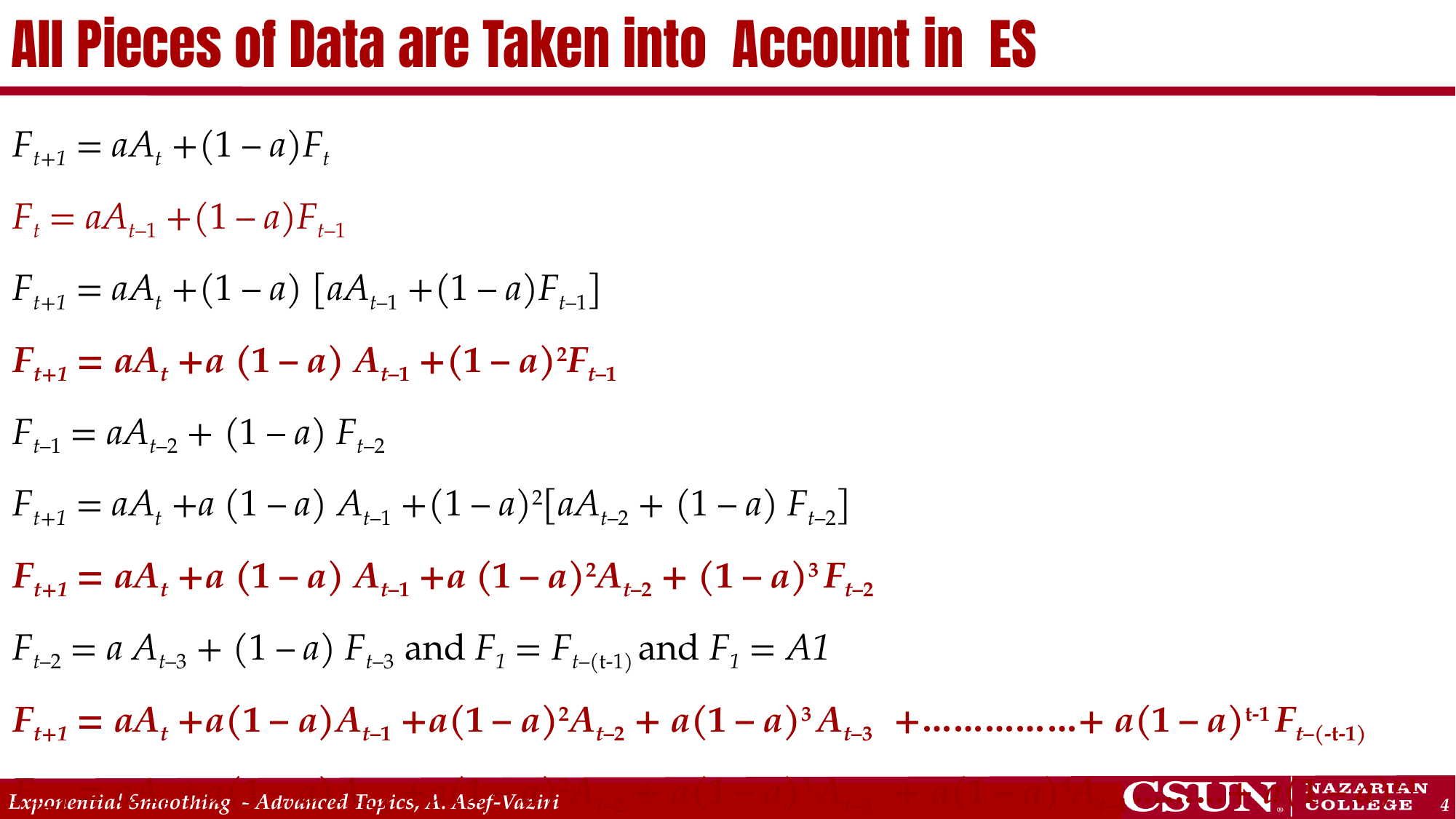

# All Pieces of Data are Taken into  Account in  ES
Ft+1 = aAt +(1 – a)Ft
Ft = aAt–1 +(1 – a)Ft–1
Ft+1 = aAt +(1 – a) [aAt–1 +(1 – a)Ft–1]
Ft+1 = aAt +a (1 – a) At–1 +(1 – a)2Ft–1
Ft–1 = aAt–2 + (1 – a) Ft–2
Ft+1 = aAt +a (1 – a) At–1 +(1 – a)2[aAt–2 + (1 – a) Ft–2]
Ft+1 = aAt +a (1 – a) At–1 +a (1 – a)2At–2 + (1 – a)3 Ft–2
Ft–2 = a At–3 + (1 – a) Ft–3  and F1 = Ft–(t-1) and F1 = A1
Ft+1 = aAt +a(1 – a)At–1 +a(1 – a)2At–2 + a(1 – a)3 At–3    +……………+ a(1 – a)t-1 Ft–(-t-1)
Ft+1 = aAt +a(1 – a)At–1 +a(1 – a)2At–2 + a(1 – a)3 At–3    + a(1 – a)4At–4 ………+ a(1 – a)t-1 A1